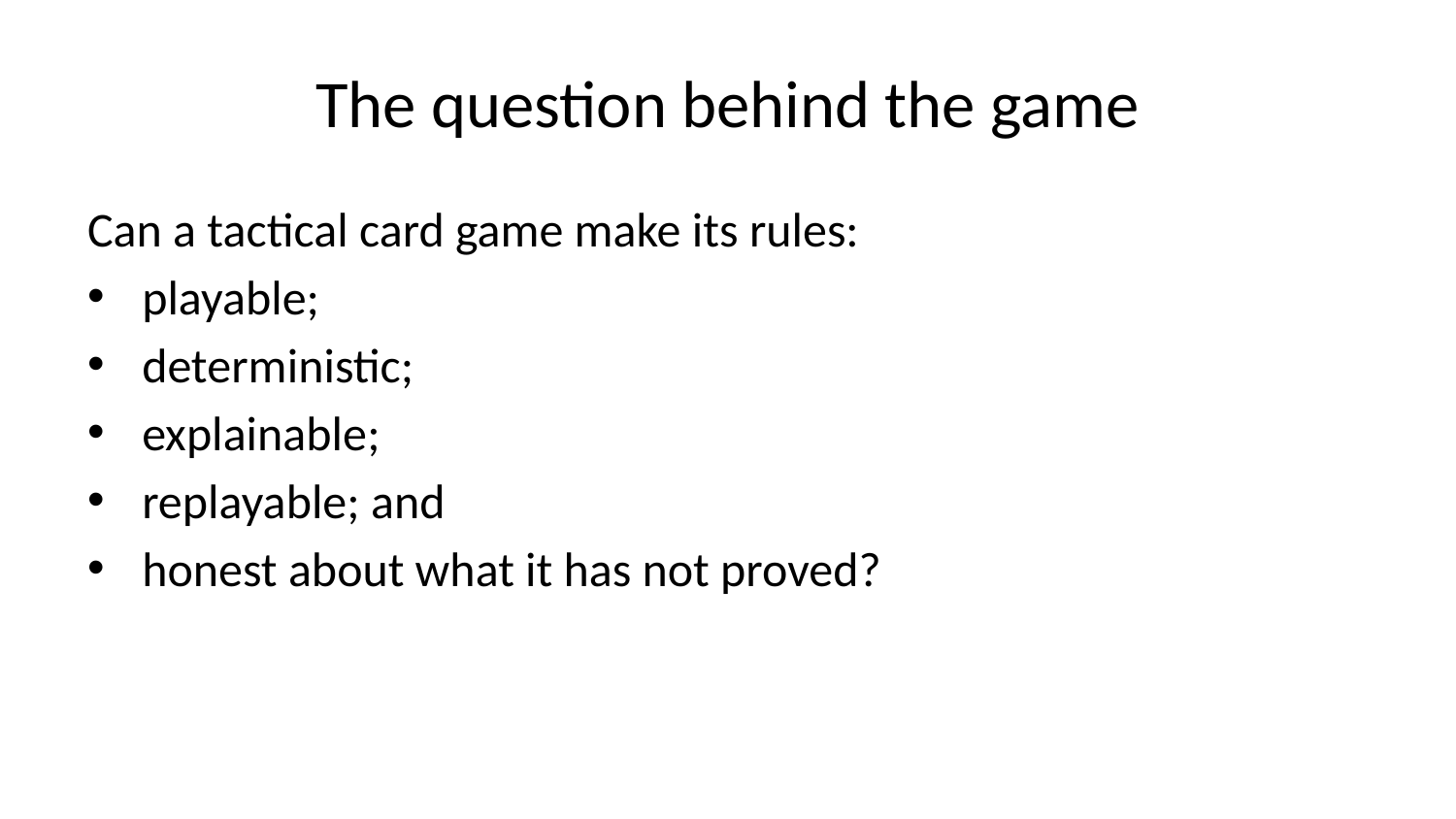

# The question behind the game
Can a tactical card game make its rules:
playable;
deterministic;
explainable;
replayable; and
honest about what it has not proved?